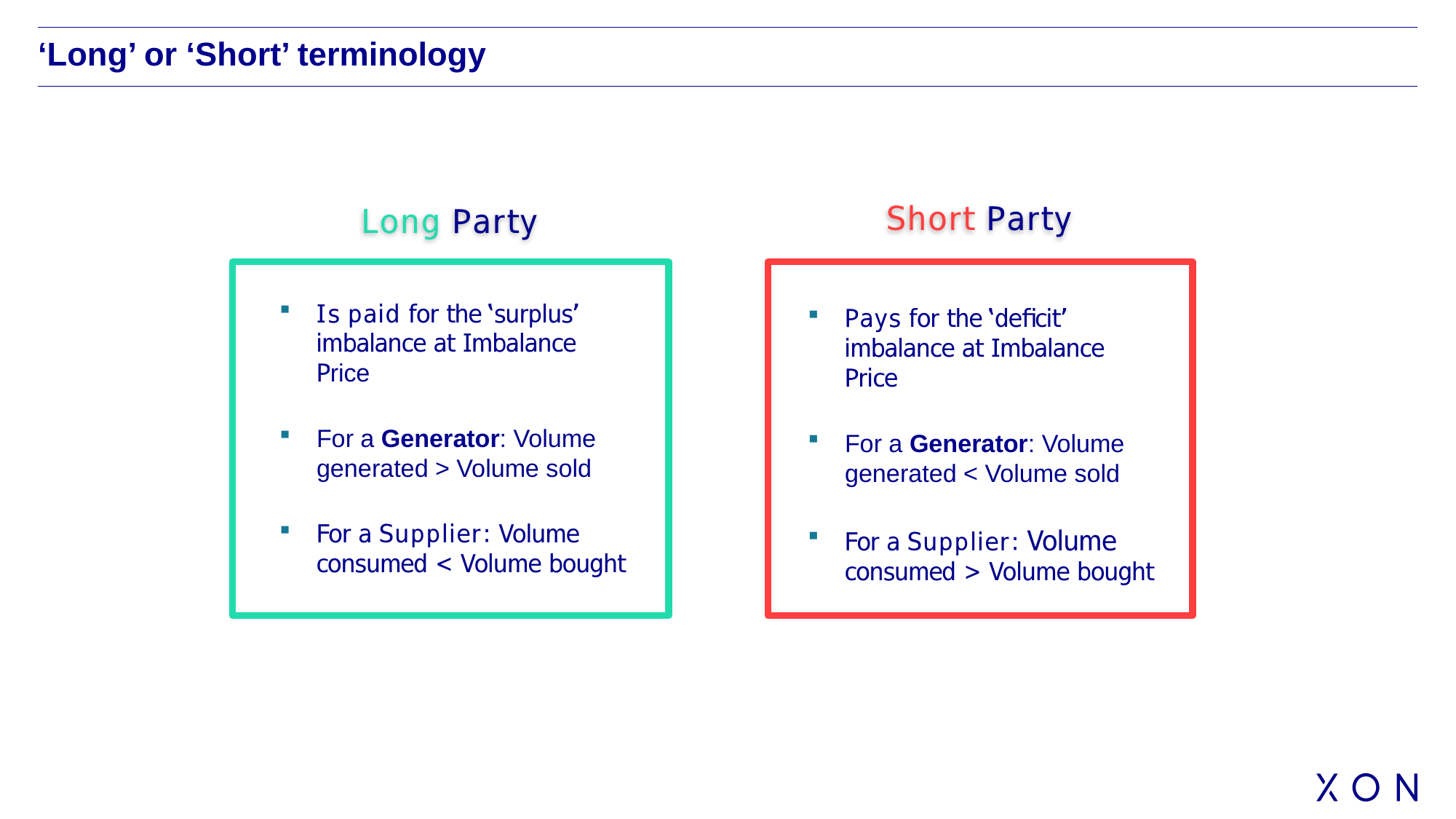

# ‘Long’ or ‘Short’ terminology

Short Party
Long Party

Is paid for the ‘surplus’ imbalance at Imbalance Price
For a Generator: Volume generated > Volume sold
For a Supplier: Volume consumed < Volume bought
Pays for the ‘deficit’ imbalance at Imbalance Price
For a Generator: Volume generated < Volume sold
For a Supplier: Volume consumed > Volume bought